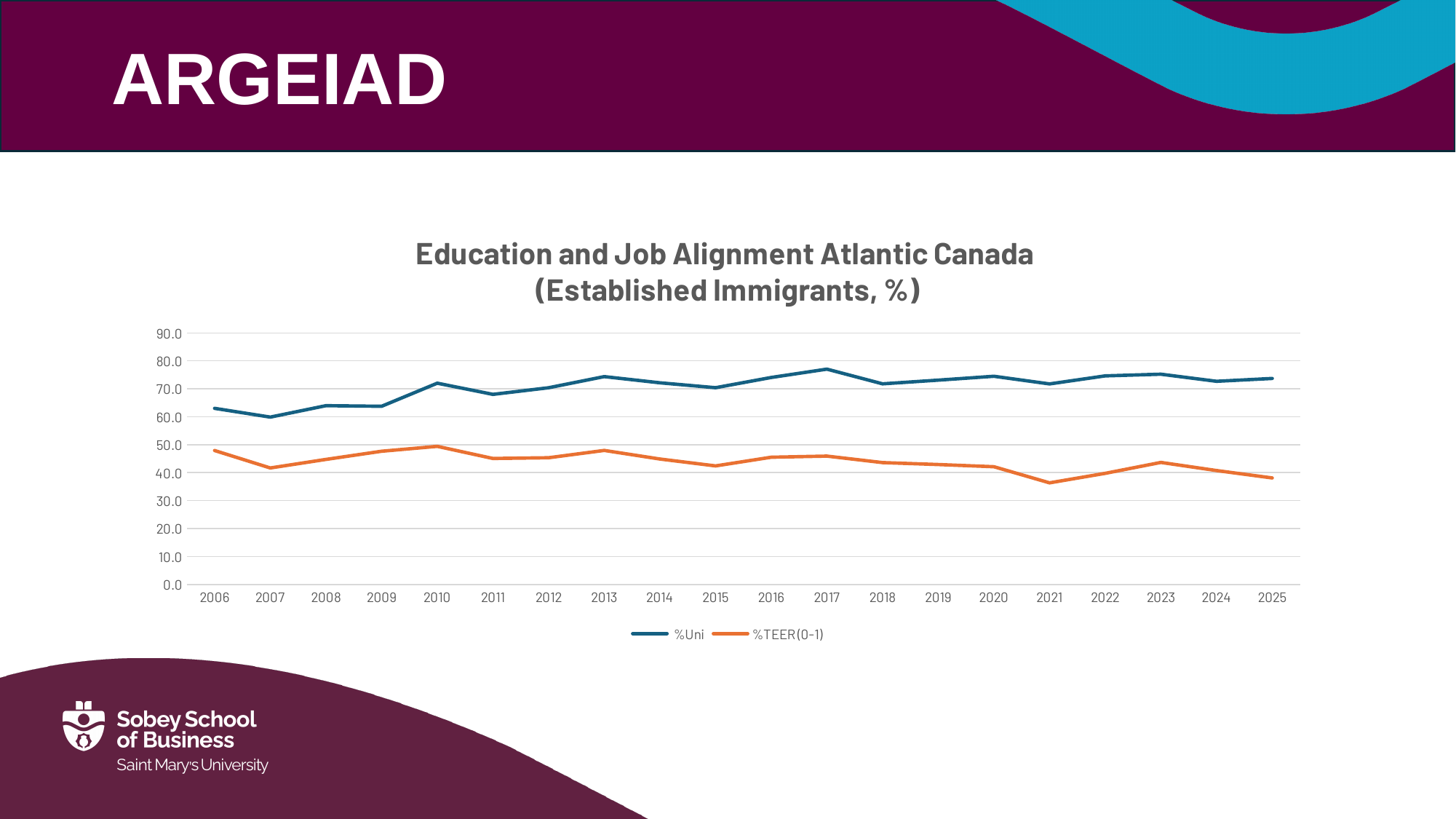

### Chart: Education and Job Alignment Atlantic Canada
(Established Immigrants, %)

| Category |  %Uni | %TEER (0-1) |
|---|---|---|
| 2006 | 63.0225080385852 | 47.90996784565916 |
| 2007 | 59.876543209876544 | 41.66666666666667 |
| 2008 | 63.97515527950309 | 44.720496894409926 |
| 2009 | 63.758389261744966 | 47.651006711409394 |
| 2010 | 72.02380952380953 | 49.404761904761905 |
| 2011 | 68.02325581395348 | 45.05813953488372 |
| 2012 | 70.39274924471299 | 45.31722054380665 |
| 2013 | 74.3801652892562 | 47.93388429752066 |
| 2014 | 72.16216216216216 | 44.86486486486487 |
| 2015 | 70.39999999999999 | 42.4 |
| 2016 | 74.07407407407408 | 45.50264550264551 |
| 2017 | 77.04918032786885 | 45.90163934426229 |
| 2018 | 71.78899082568807 | 43.57798165137615 |
| 2019 | 73.1111111111111 | 42.88888888888888 |
| 2020 | 74.49392712550605 | 42.105263157894726 |
| 2021 | 71.76258992805755 | 36.330935251798564 |
| 2022 | 74.63651050080774 | 39.74151857835218 |
| 2023 | 75.23809523809524 | 43.65079365079365 |
| 2024 | 72.70233196159121 | 40.74074074074074 |
| 2025 | 73.71007371007371 | 38.08353808353808 |